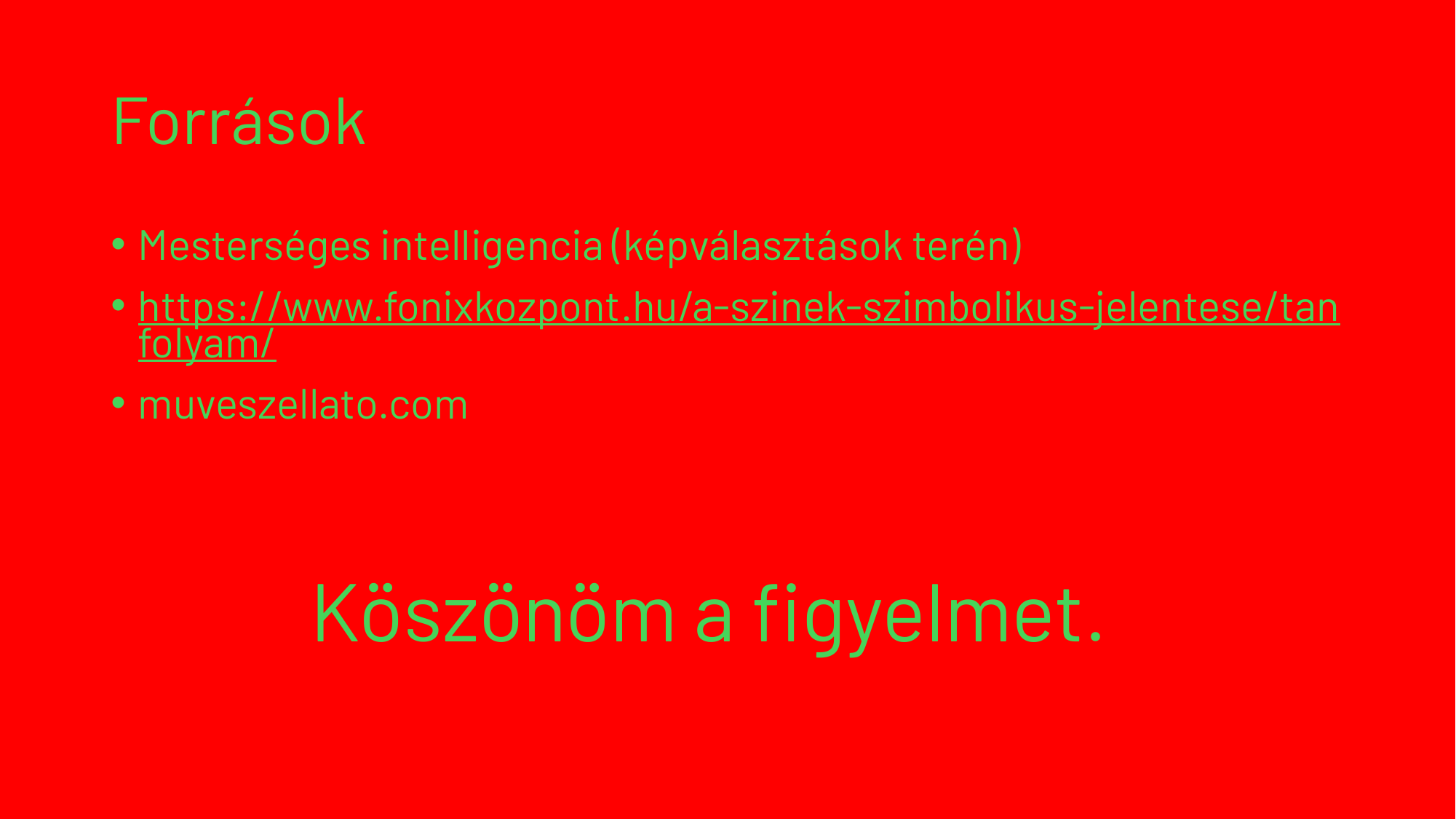

# Források
Mesterséges intelligencia (képválasztások terén)
https://www.fonixkozpont.hu/a-szinek-szimbolikus-jelentese/tanfolyam/
muveszellato.com

Köszönöm a figyelmet.